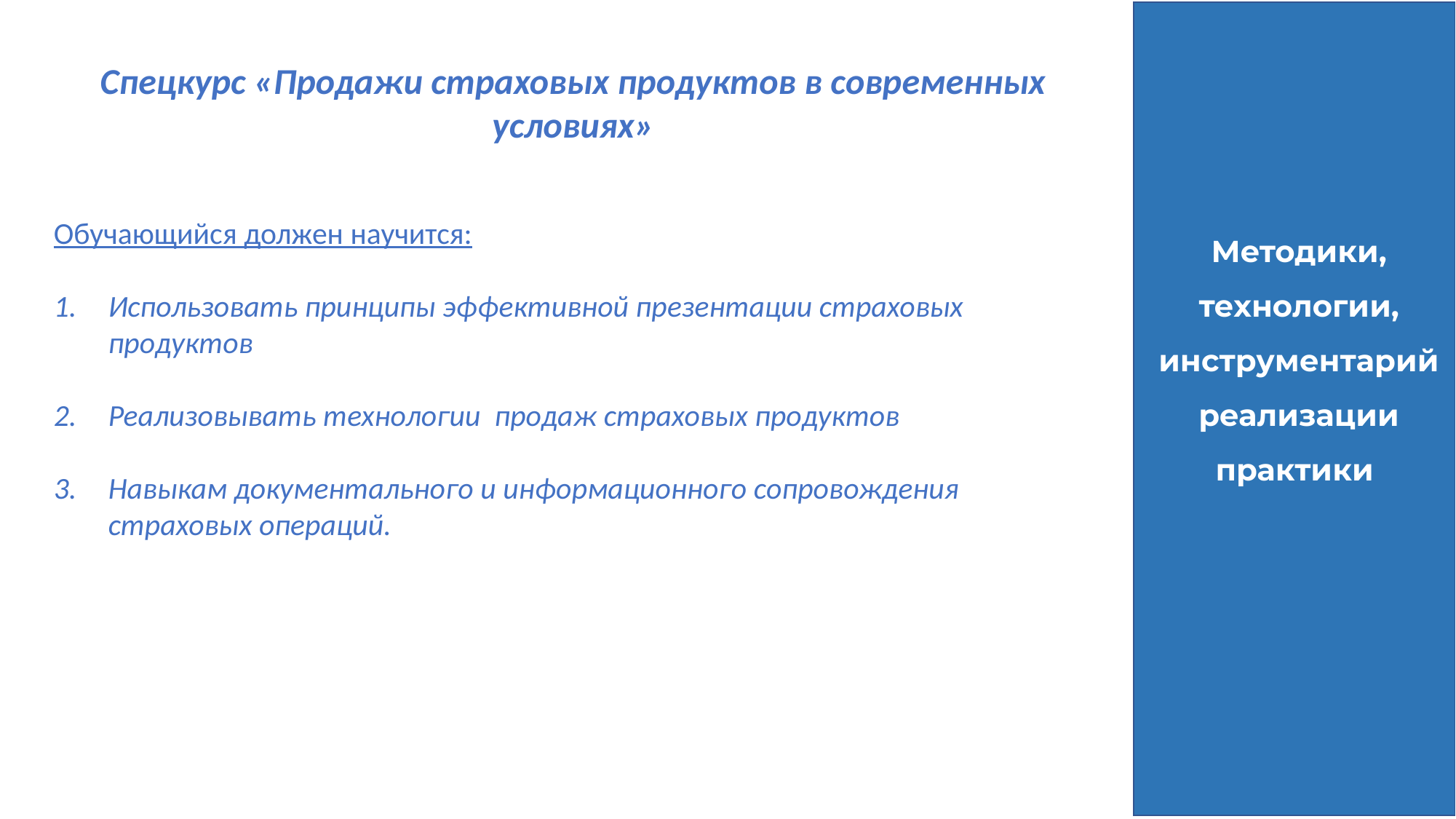

Спецкурс «Продажи страховых продуктов в современных условиях»
Обучающийся должен научится:

Использовать принципы эффективной презентации страховых продуктов

Реализовывать технологии  продаж страховых продуктов

Навыкам документального и информационного сопровождения страховых операций.
Методики, технологии, инструментарий реализации практики